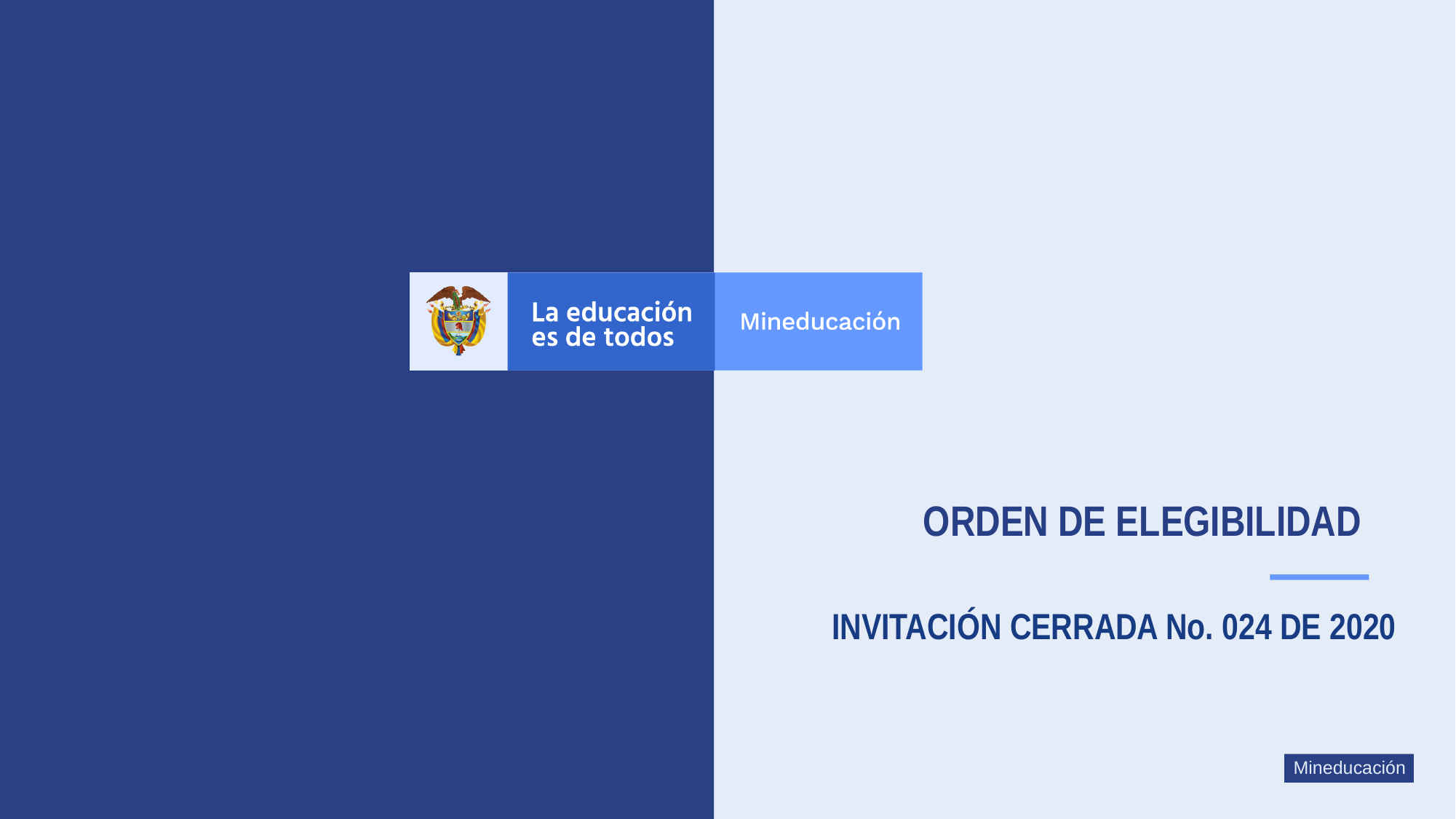

# ORDEN DE ELEGIBILIDAD
INVITACIÓN CERRADA No. 024 DE 2020